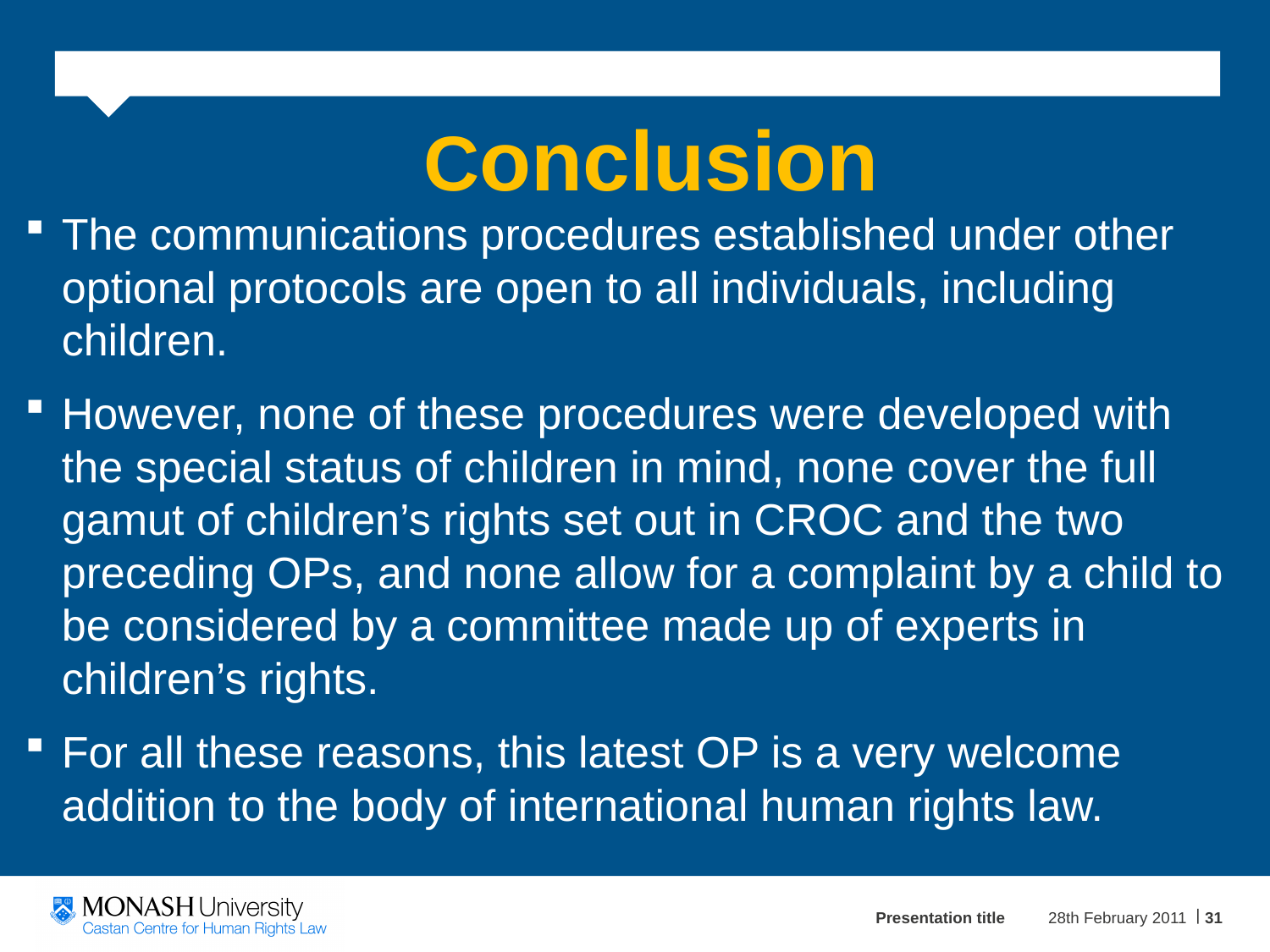

# Conclusion
The communications procedures established under other optional protocols are open to all individuals, including children.
However, none of these procedures were developed with the special status of children in mind, none cover the full gamut of children’s rights set out in CROC and the two preceding OPs, and none allow for a complaint by a child to be considered by a committee made up of experts in children’s rights.
For all these reasons, this latest OP is a very welcome addition to the body of international human rights law.

Presentation title
28th February 2011
31